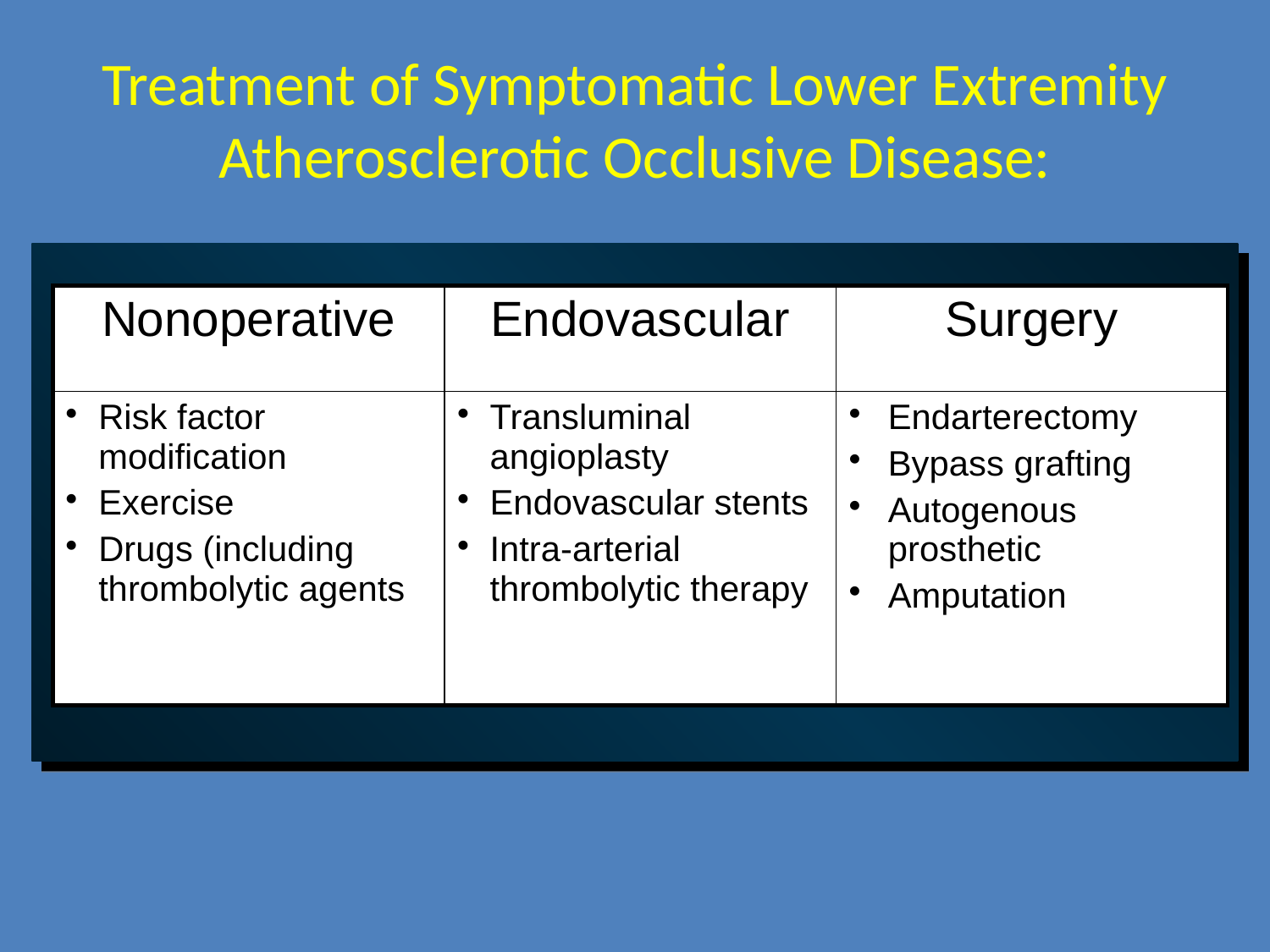

# Treatment of Symptomatic Lower Extremity Atherosclerotic Occlusive Disease:

| Nonoperative | Endovascular | Surgery |
| --- | --- | --- |
| Risk factor modification Exercise Drugs (including thrombolytic agents | Transluminal angioplasty Endovascular stents Intra-arterial thrombolytic therapy | Endarterectomy Bypass grafting Autogenous prosthetic Amputation |